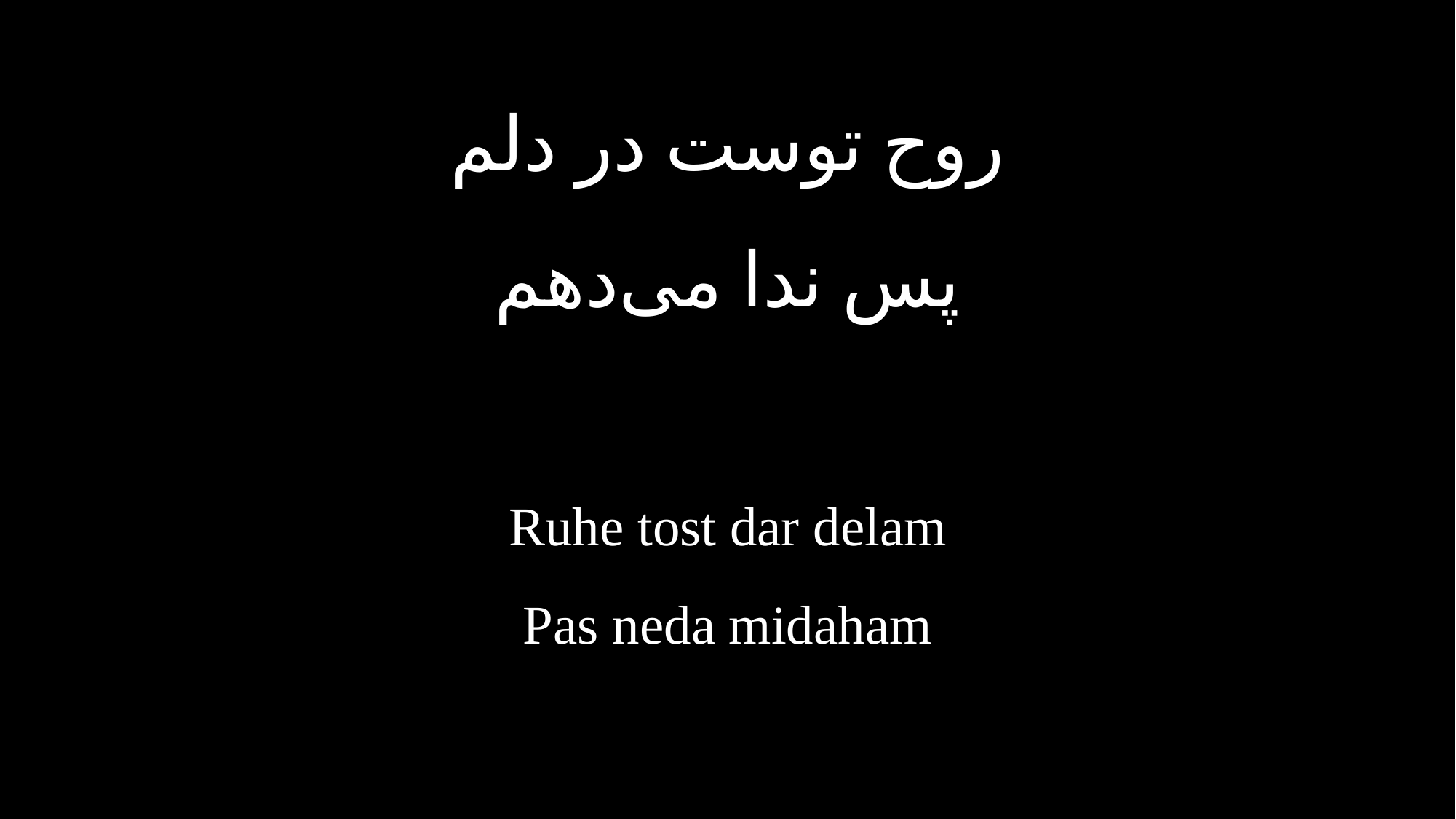

روح توست در دلم
پس ندا می‌دهم

Ruhe tost dar delam
Pas neda midaham